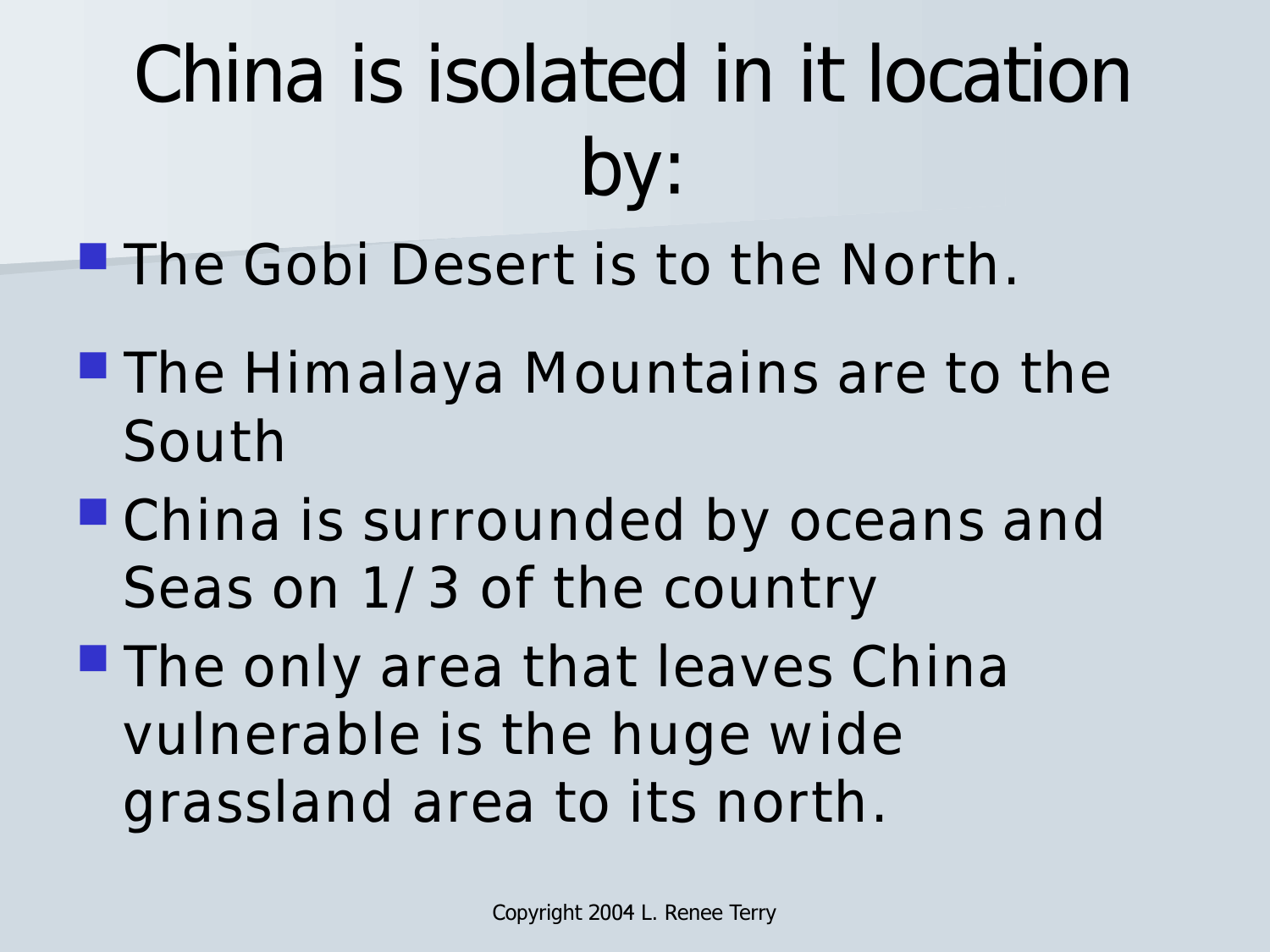

# China is isolated in it location by:
The Gobi Desert is to the North.

The Himalaya Mountains are to the South
China is surrounded by oceans and Seas on 1/3 of the country
The only area that leaves China vulnerable is the huge wide grassland area to its north.
Copyright 2004 L. Renee Terry